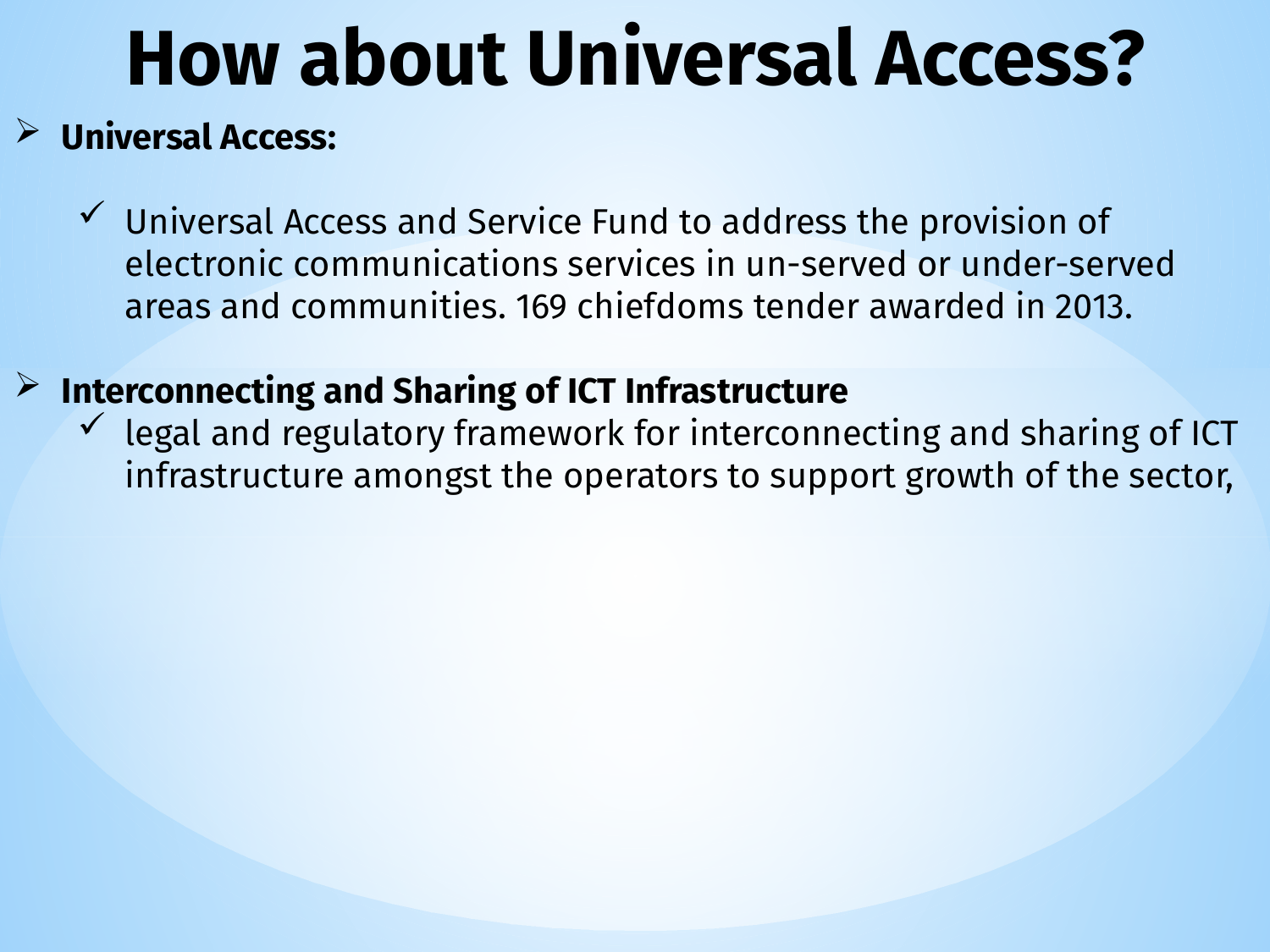

How about Universal Access?
Universal Access:

Universal Access and Service Fund to address the provision of electronic communications services in un-served or under-served areas and communities. 169 chiefdoms tender awarded in 2013.

Interconnecting and Sharing of ICT Infrastructure
legal and regulatory framework for interconnecting and sharing of ICT infrastructure amongst the operators to support growth of the sector,